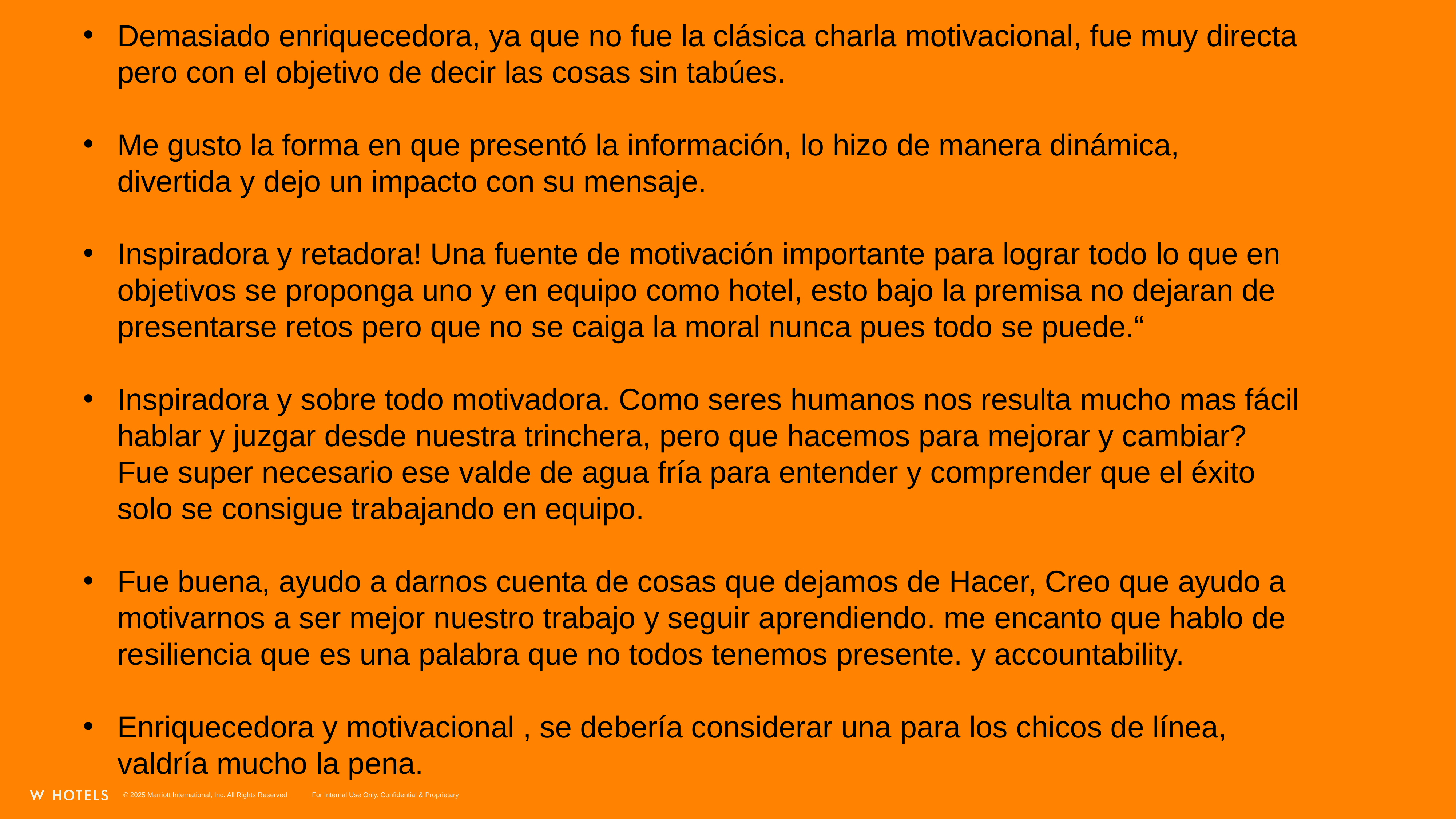

Demasiado enriquecedora, ya que no fue la clásica charla motivacional, fue muy directa pero con el objetivo de decir las cosas sin tabúes.

Me gusto la forma en que presentó la información, lo hizo de manera dinámica, divertida y dejo un impacto con su mensaje.

Inspiradora y retadora! Una fuente de motivación importante para lograr todo lo que en objetivos se proponga uno y en equipo como hotel, esto bajo la premisa no dejaran de presentarse retos pero que no se caiga la moral nunca pues todo se puede.“

Inspiradora y sobre todo motivadora. Como seres humanos nos resulta mucho mas fácil hablar y juzgar desde nuestra trinchera, pero que hacemos para mejorar y cambiar? Fue super necesario ese valde de agua fría para entender y comprender que el éxito solo se consigue trabajando en equipo.

Fue buena, ayudo a darnos cuenta de cosas que dejamos de Hacer, Creo que ayudo a motivarnos a ser mejor nuestro trabajo y seguir aprendiendo. me encanto que hablo de resiliencia que es una palabra que no todos tenemos presente. y accountability.

Enriquecedora y motivacional , se debería considerar una para los chicos de línea, valdría mucho la pena.